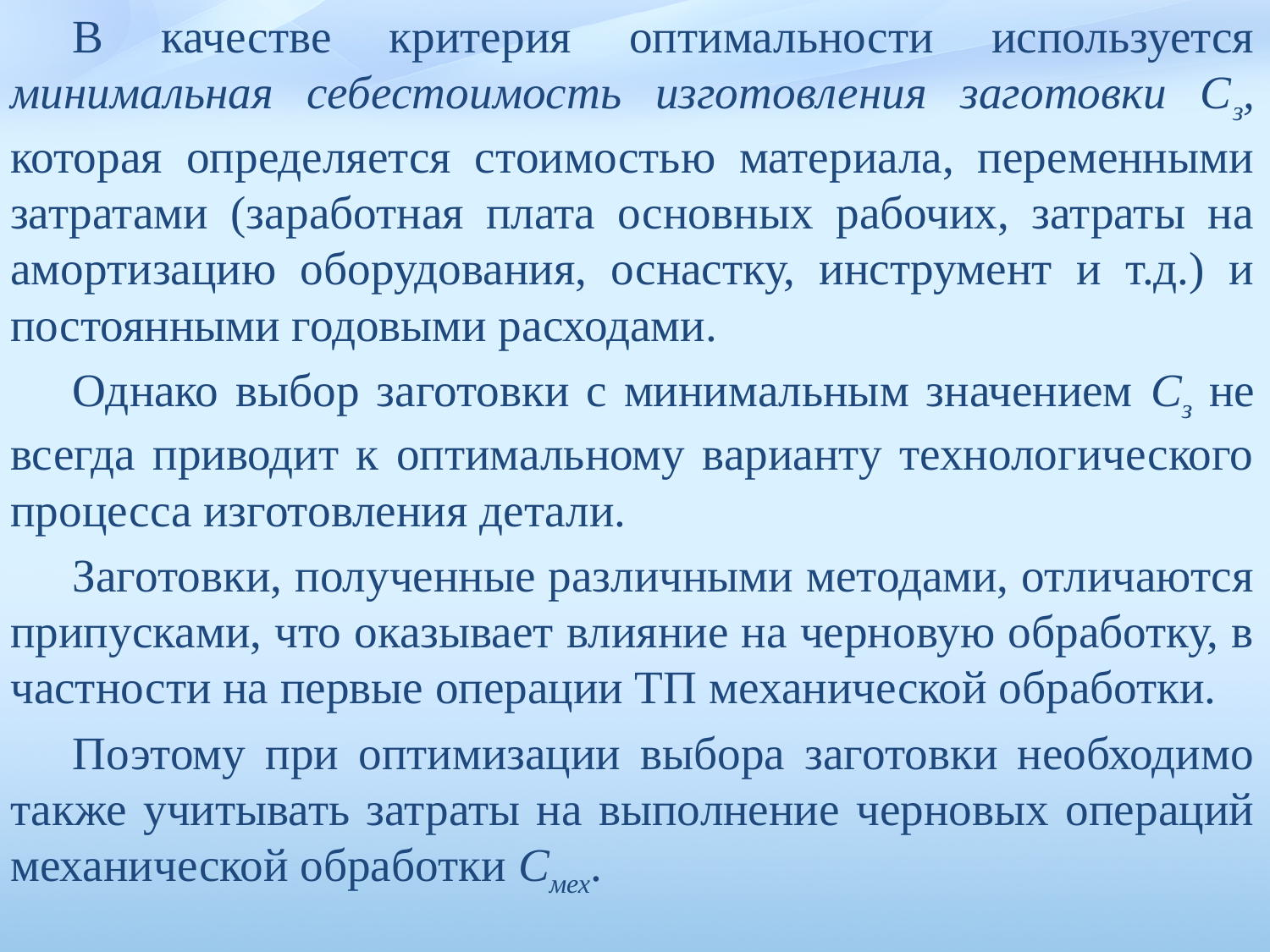

В качестве критерия оптимальности используется минимальная себестоимость изготовления заготовки Сз, которая определяется стоимостью материала, переменными затратами (заработная плата основных рабочих, затраты на амортизацию оборудования, оснастку, инструмент и т.д.) и постоянными годовыми расходами.
Однако выбор заготовки с минимальным значением Сз не всегда приводит к оптимальному варианту технологического процесса изготовления детали.
Заготовки, полученные различными методами, отличаются припусками, что оказывает влияние на черновую обработку, в част­ности на первые операции ТП механической обработки.
Поэтому при оптимизации выбора заготовки необходимо также учитывать затраты на выполнение черновых операций механической обработки Смех.